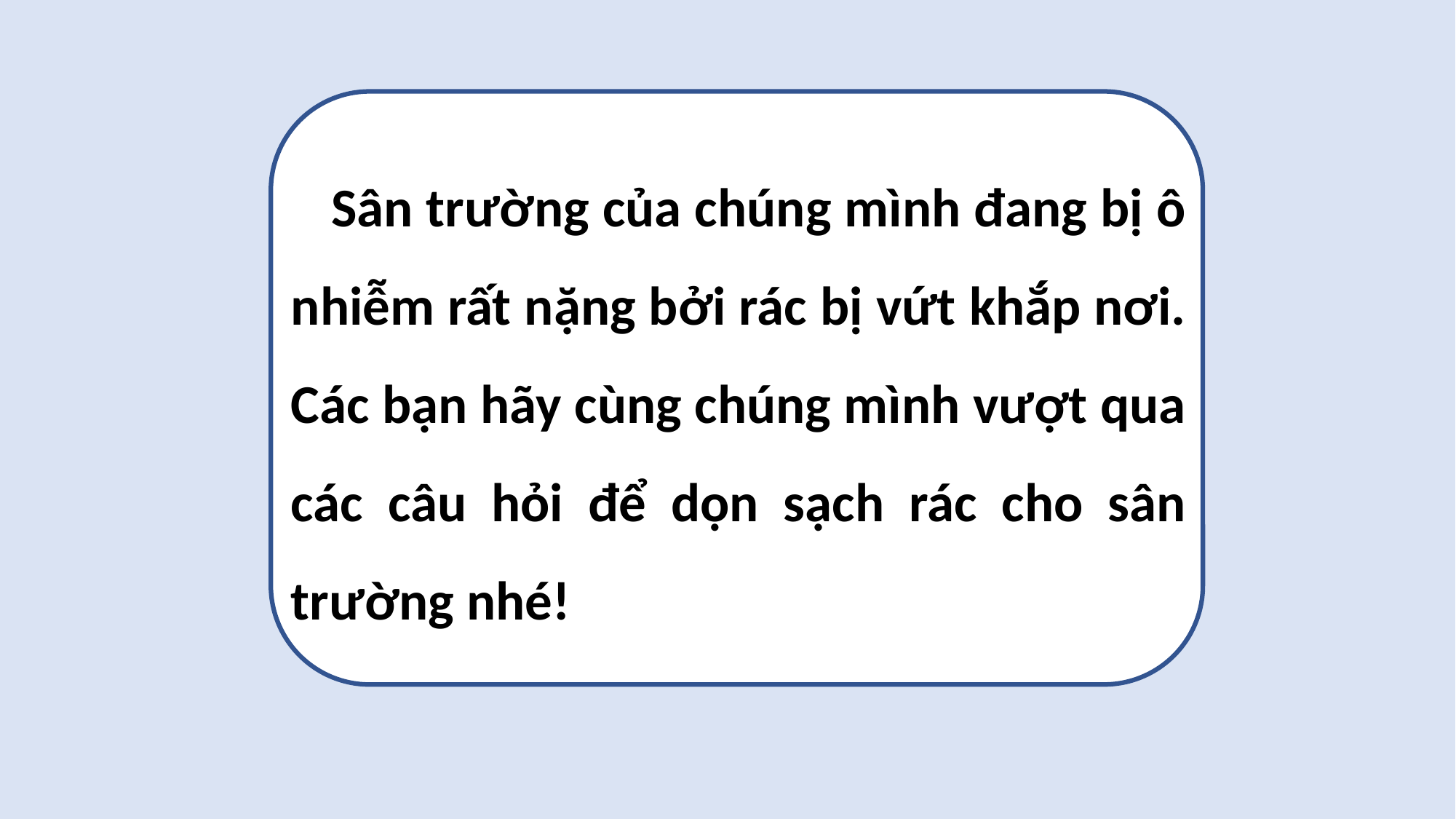

Sân trường của chúng mình đang bị ô nhiễm rất nặng bởi rác bị vứt khắp nơi. Các bạn hãy cùng chúng mình vượt qua các câu hỏi để dọn sạch rác cho sân trường nhé!